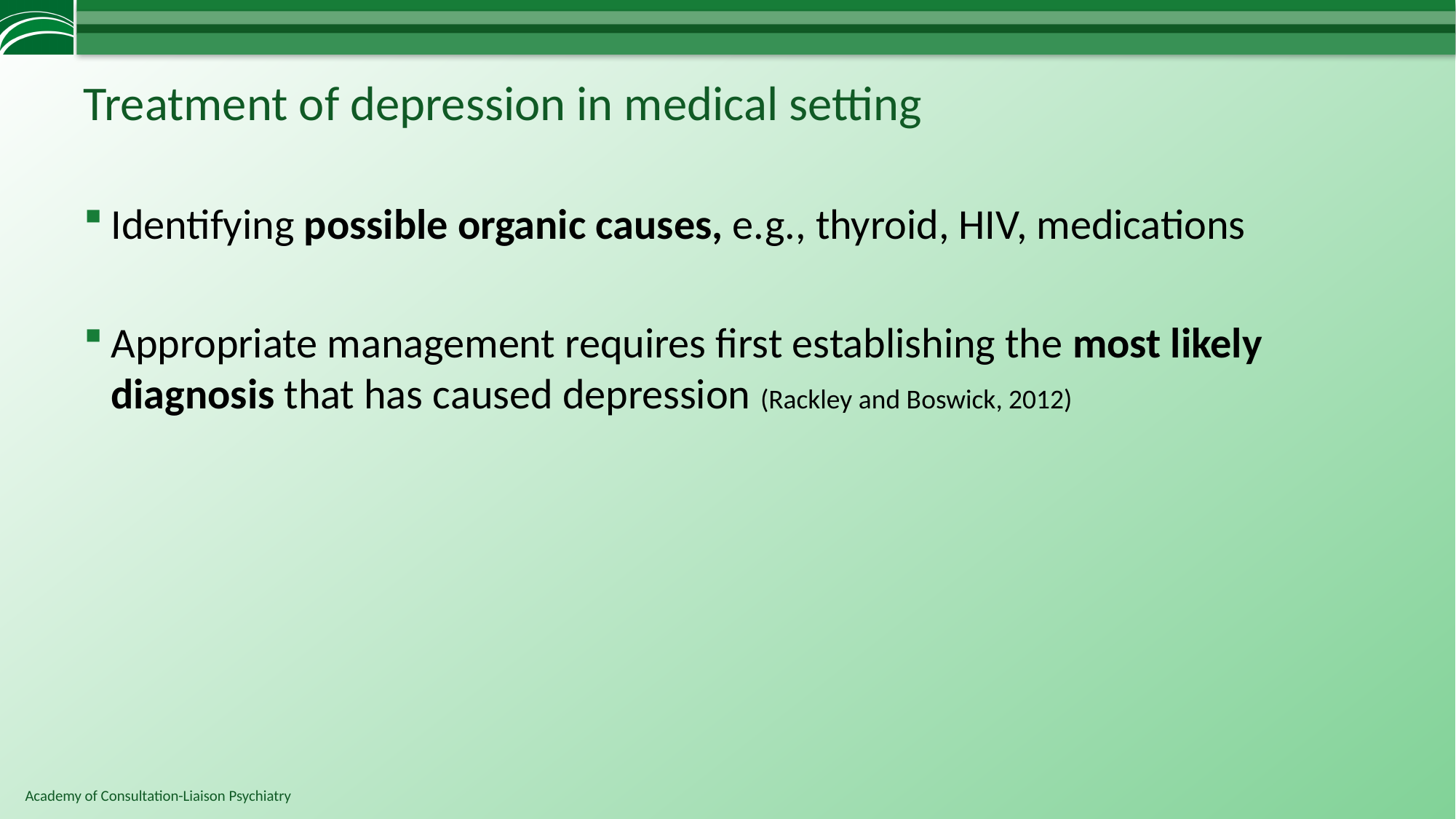

# Treatment of depression in medical setting
Identifying possible organic causes, e.g., thyroid, HIV, medications

Appropriate management requires first establishing the most likely diagnosis that has caused depression (Rackley and Boswick, 2012)